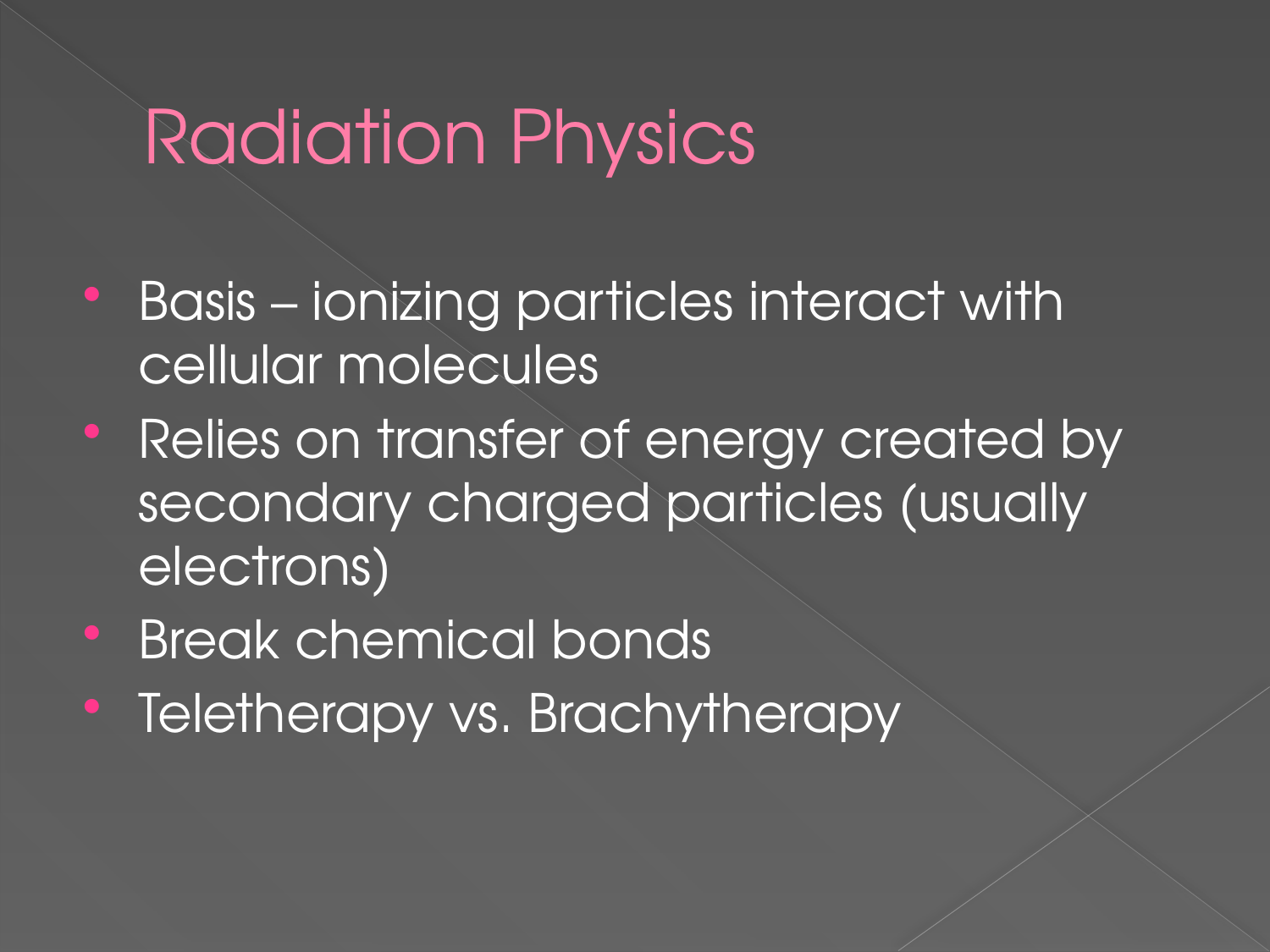

# Radiation Physics
Basis – ionizing particles interact with cellular molecules
Relies on transfer of energy created by secondary charged particles (usually electrons)
Break chemical bonds
Teletherapy vs. Brachytherapy